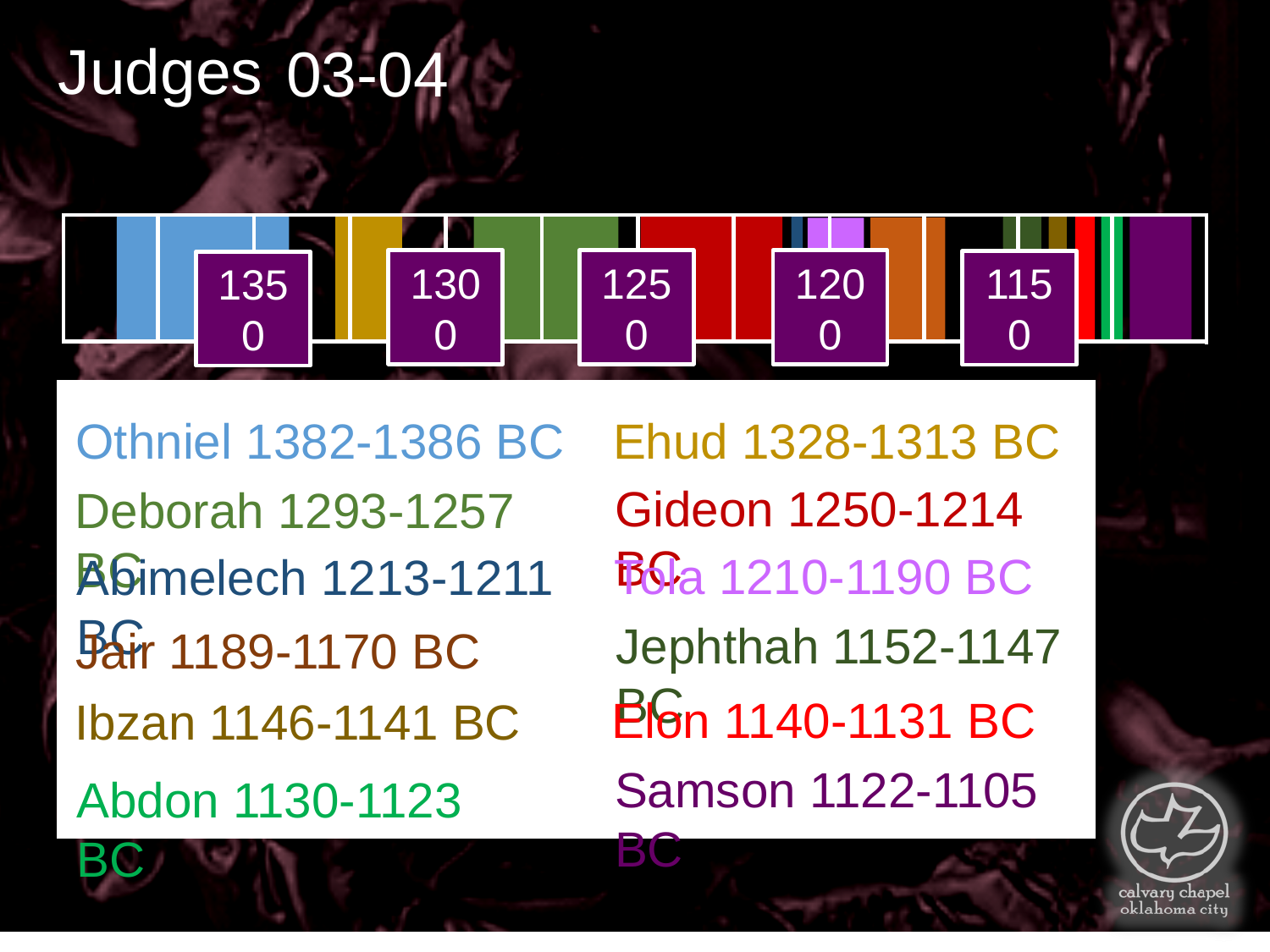

Judges
03-04

1300
1250
1200
1150
1350

Ehud 1328-1313 BC
Othniel 1382-1386 BC
Gideon 1250-1214 BC
Deborah 1293-1257 BC
Tola 1210-1190 BC
Abimelech 1213-1211 BC
Jephthah 1152-1147 BC
Jair 1189-1170 BC
Elon 1140-1131 BC
Ibzan 1146-1141 BC
Samson 1122-1105 BC
Abdon 1130-1123 BC